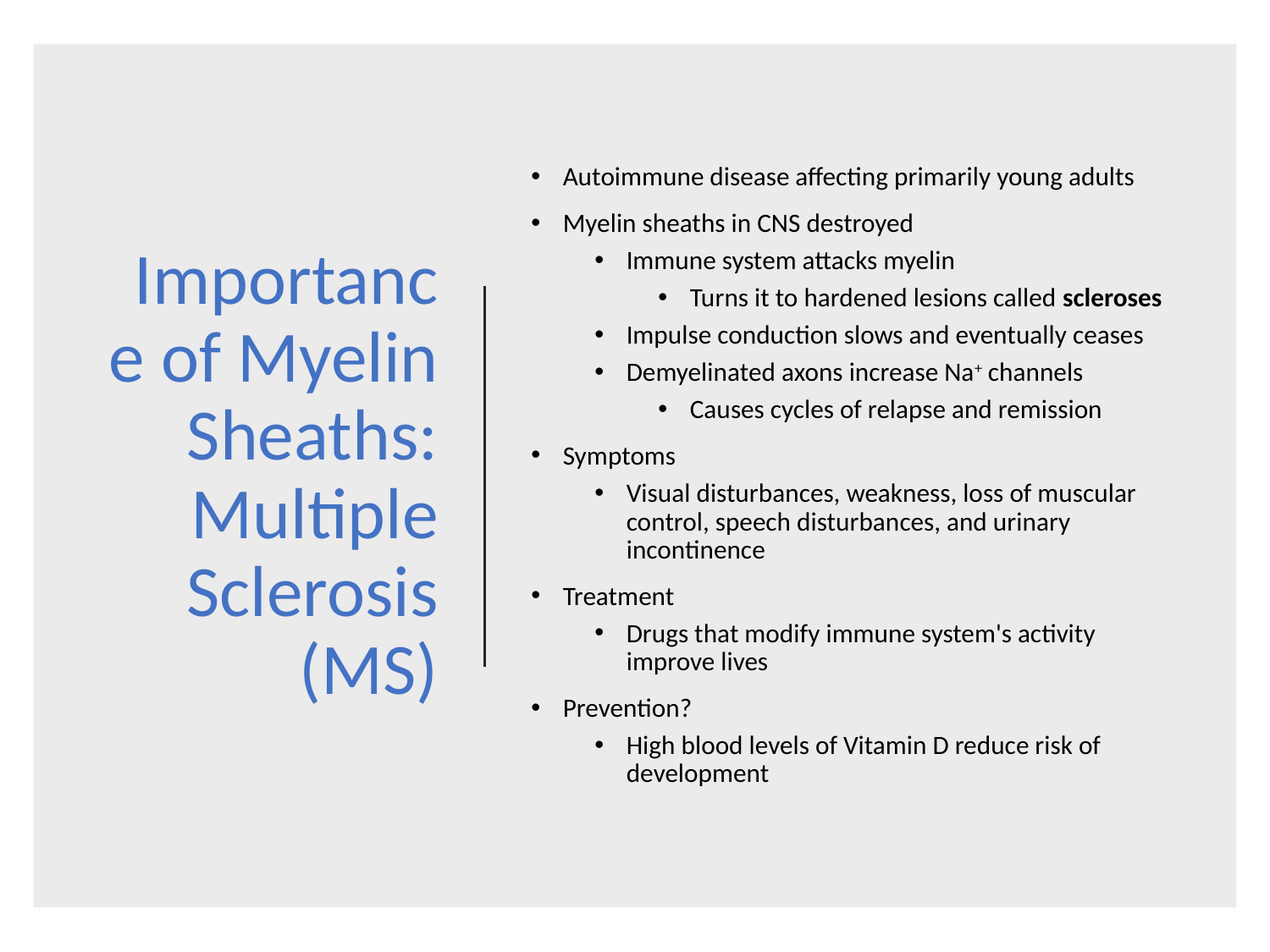

# Importance of Myelin Sheaths: Multiple Sclerosis (MS)
Autoimmune disease affecting primarily young adults
Myelin sheaths in CNS destroyed
Immune system attacks myelin
Turns it to hardened lesions called scleroses
Impulse conduction slows and eventually ceases
Demyelinated axons increase Na+ channels
Causes cycles of relapse and remission
Symptoms
Visual disturbances, weakness, loss of muscular control, speech disturbances, and urinary incontinence
Treatment
Drugs that modify immune system's activity improve lives
Prevention?
High blood levels of Vitamin D reduce risk of development